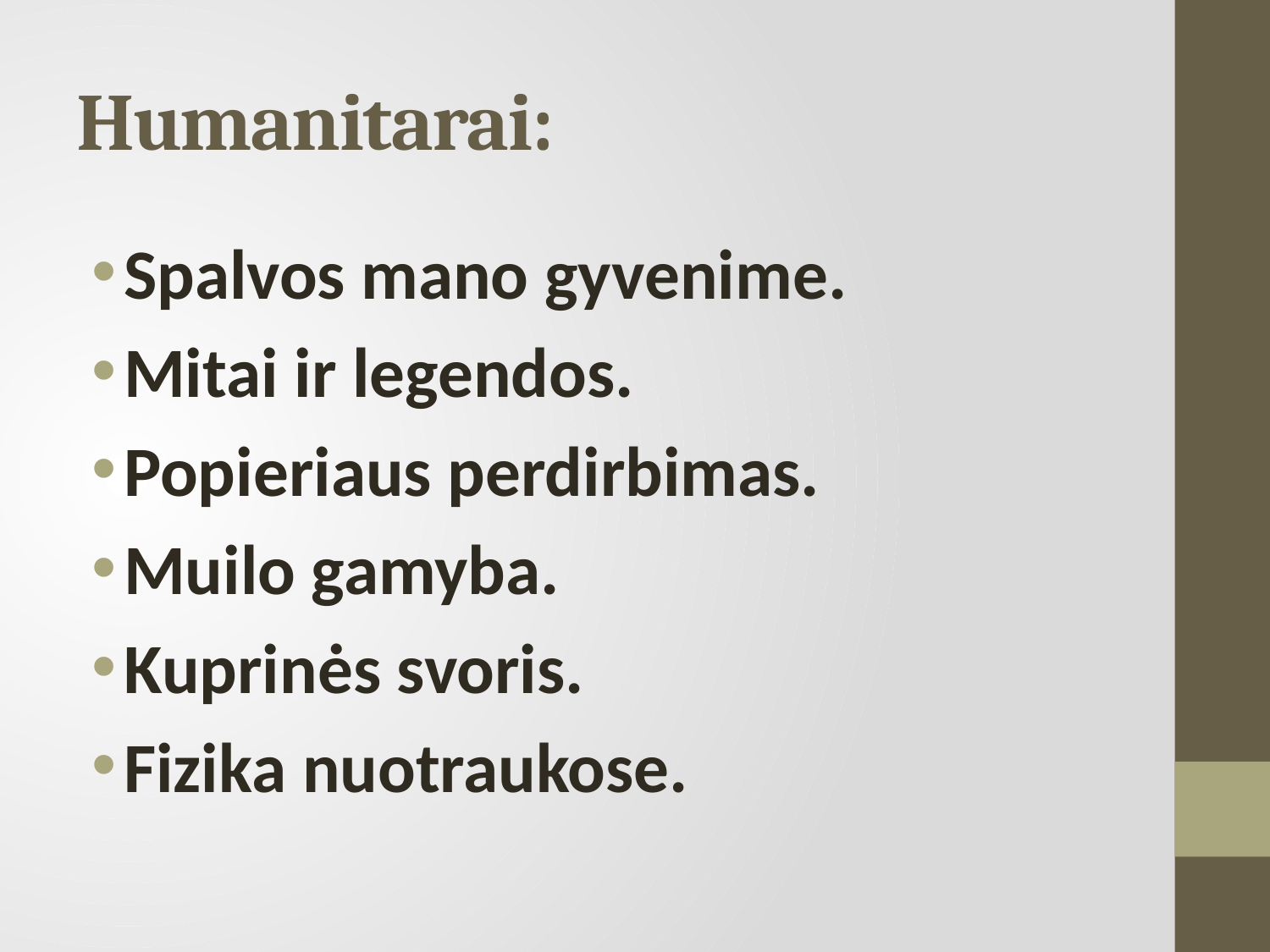

# Humanitarai:
Spalvos mano gyvenime.
Mitai ir legendos.
Popieriaus perdirbimas.
Muilo gamyba.
Kuprinės svoris.
Fizika nuotraukose.